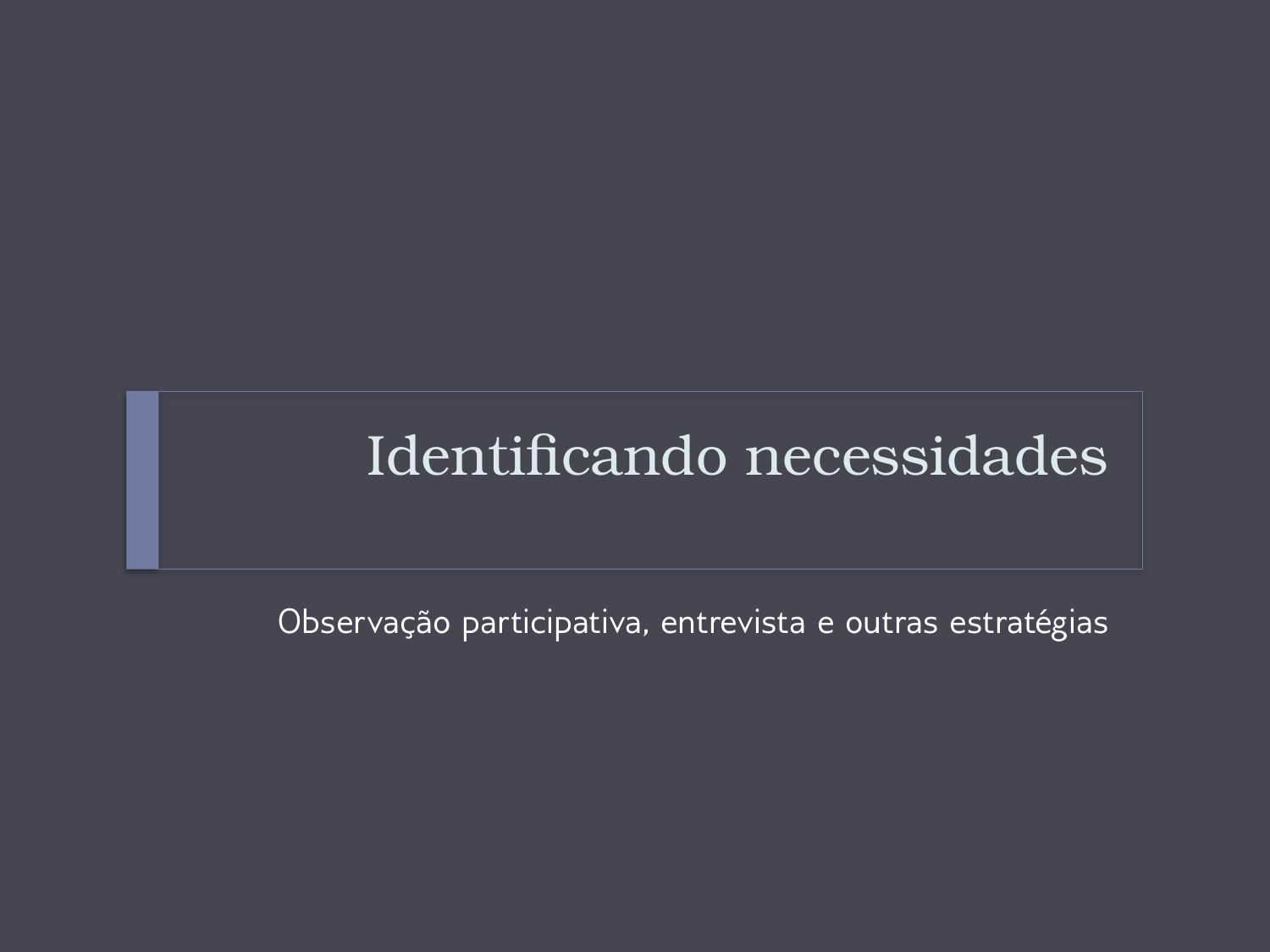

# Identificando necessidades
Observação participativa, entrevista e outras estratégias